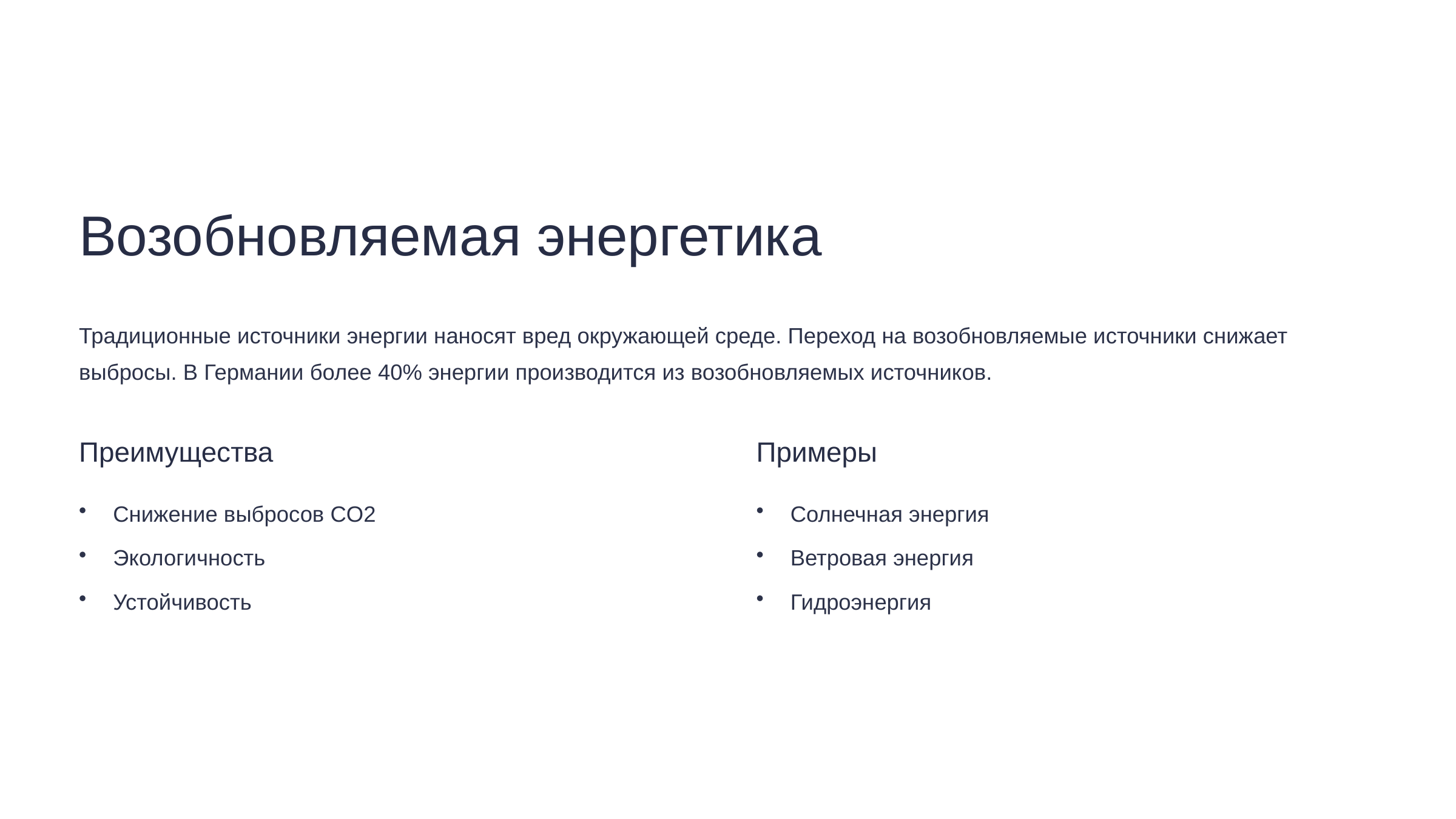

Возобновляемая энергетика
Традиционные источники энергии наносят вред окружающей среде. Переход на возобновляемые источники снижает выбросы. В Германии более 40% энергии производится из возобновляемых источников.
Преимущества
Примеры
Снижение выбросов CO2
Солнечная энергия
Экологичность
Ветровая энергия
Устойчивость
Гидроэнергия